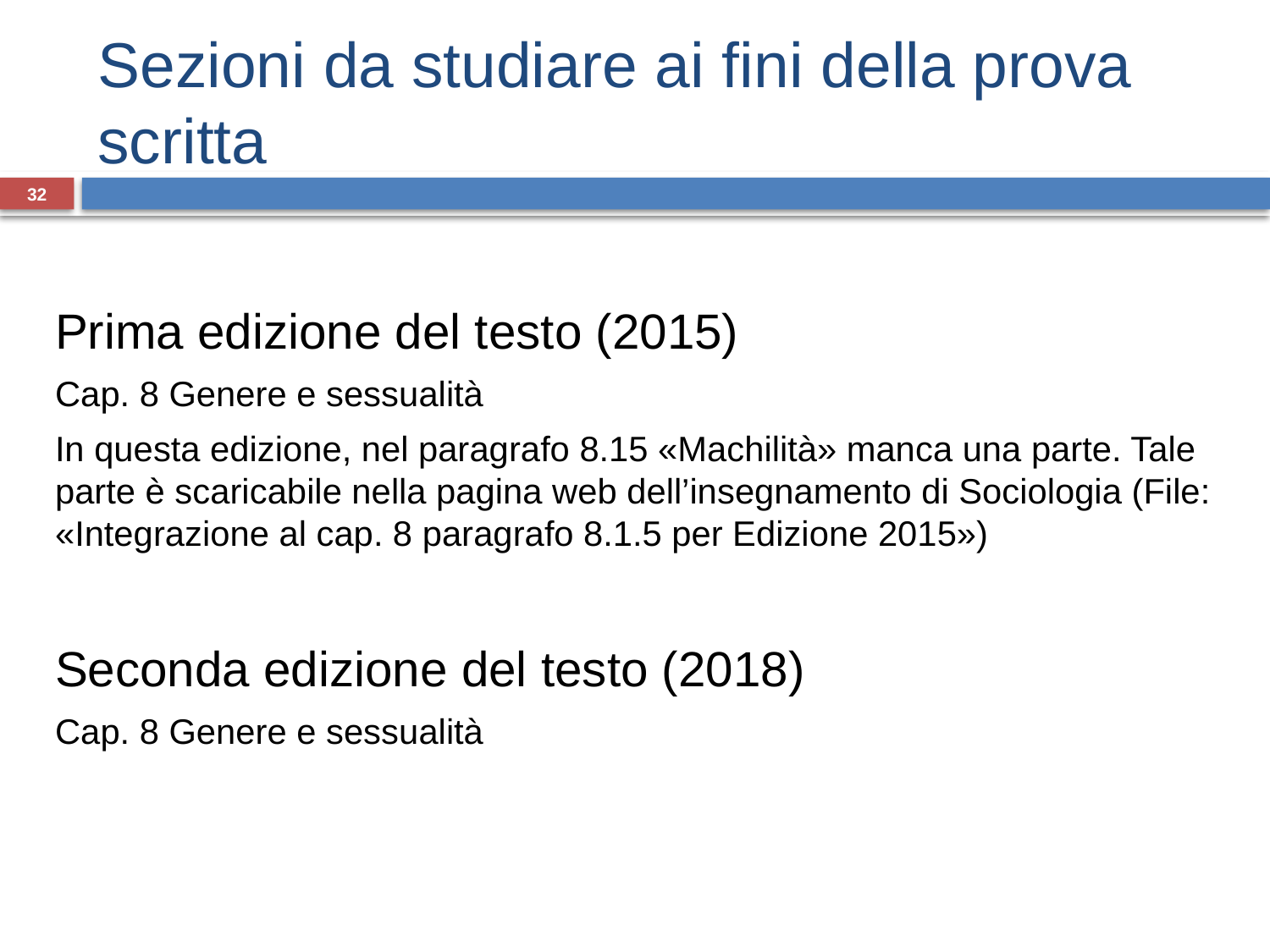

# Sezioni da studiare ai fini della prova scritta
32

Prima edizione del testo (2015)
Cap. 8 Genere e sessualità
In questa edizione, nel paragrafo 8.15 «Machilità» manca una parte. Tale parte è scaricabile nella pagina web dell’insegnamento di Sociologia (File: «Integrazione al cap. 8 paragrafo 8.1.5 per Edizione 2015»)

Seconda edizione del testo (2018)
Cap. 8 Genere e sessualità